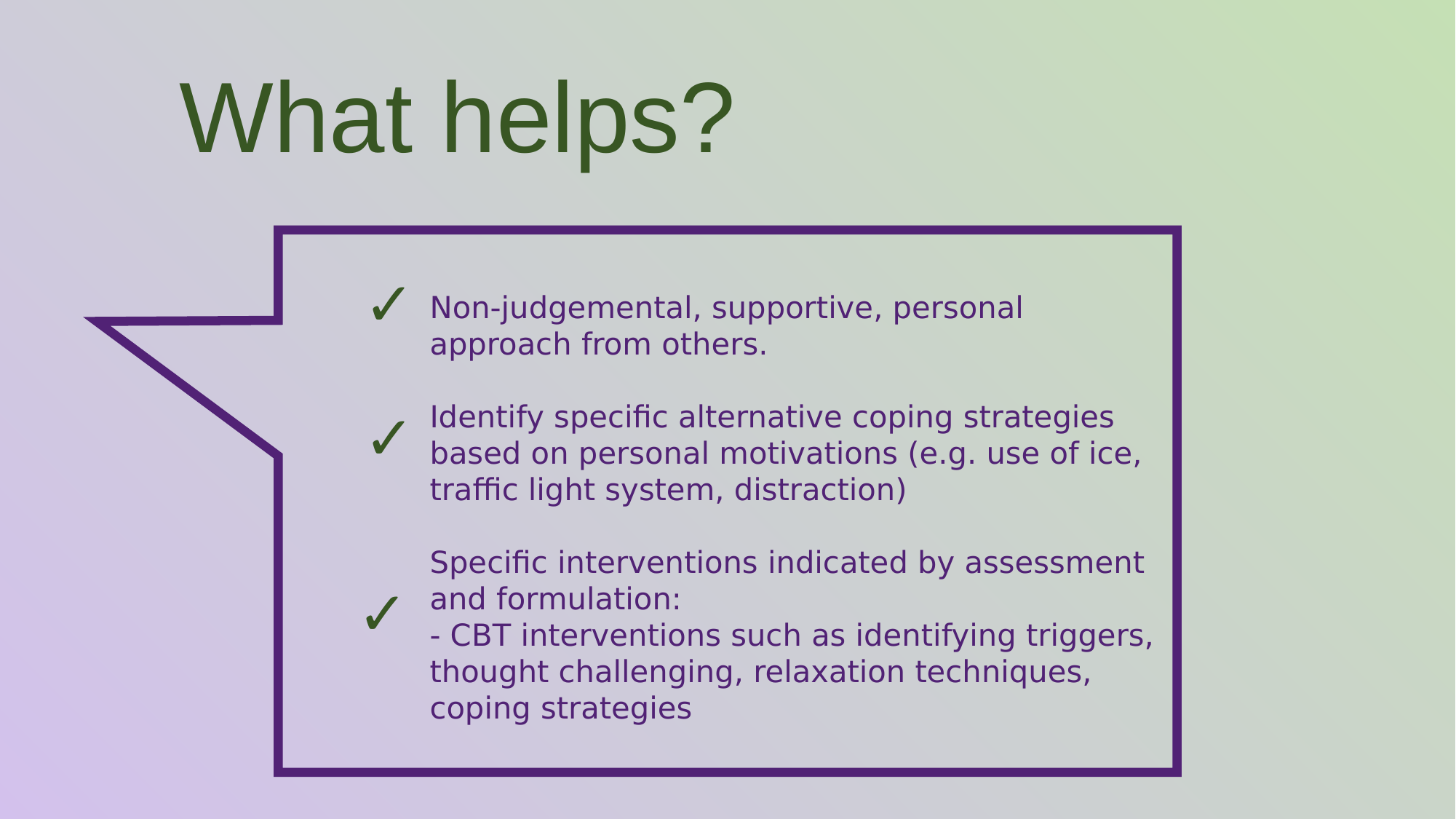

What helps?

✓
Non-judgemental, supportive, personal approach from others.

Identify specific alternative coping strategies based on personal motivations (e.g. use of ice, traffic light system, distraction)

Specific interventions indicated by assessment and formulation:
- CBT interventions such as identifying triggers, thought challenging, relaxation techniques, coping strategies
✓
✓